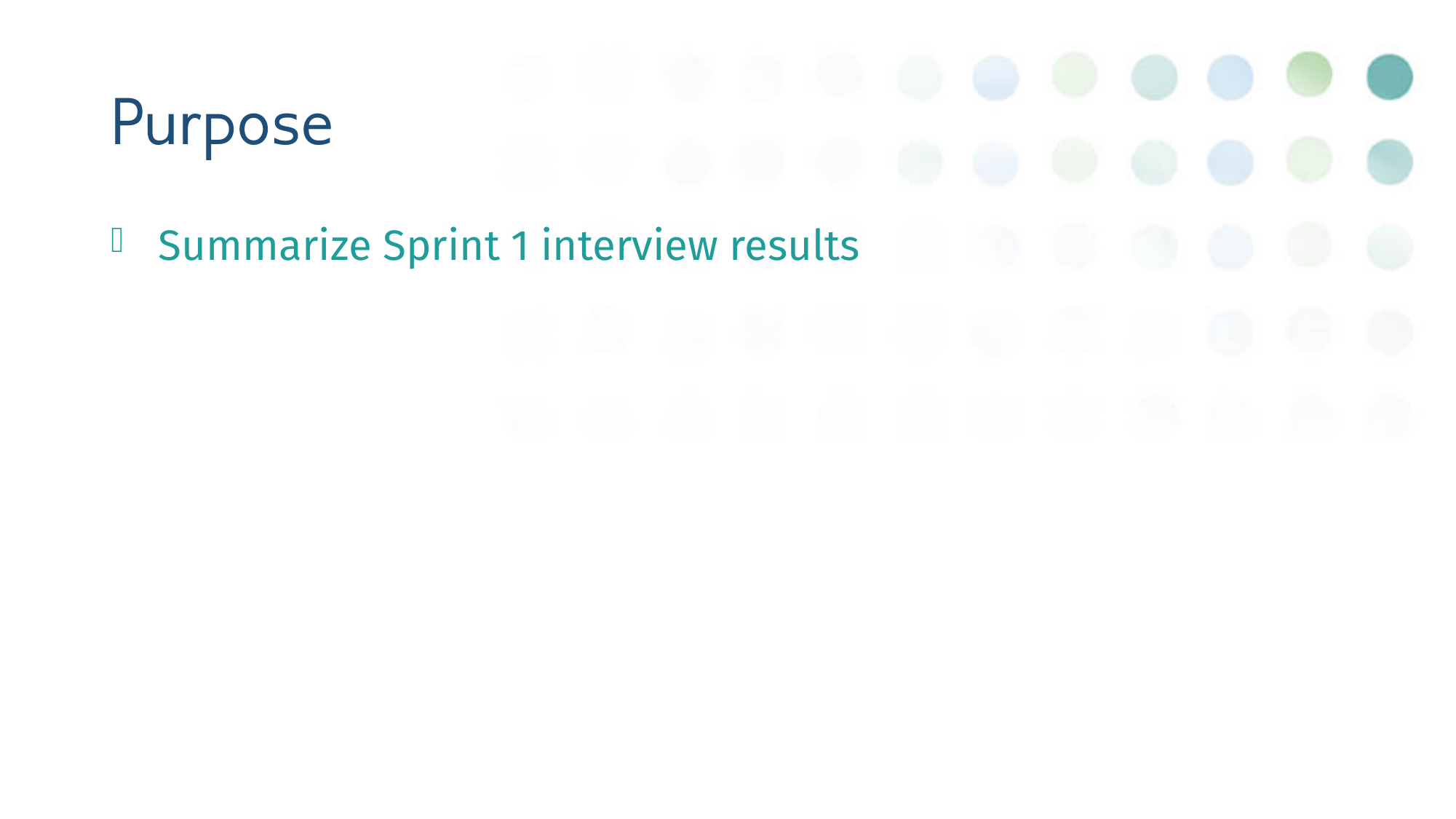

# Purpose
Summarize Sprint 1 interview results